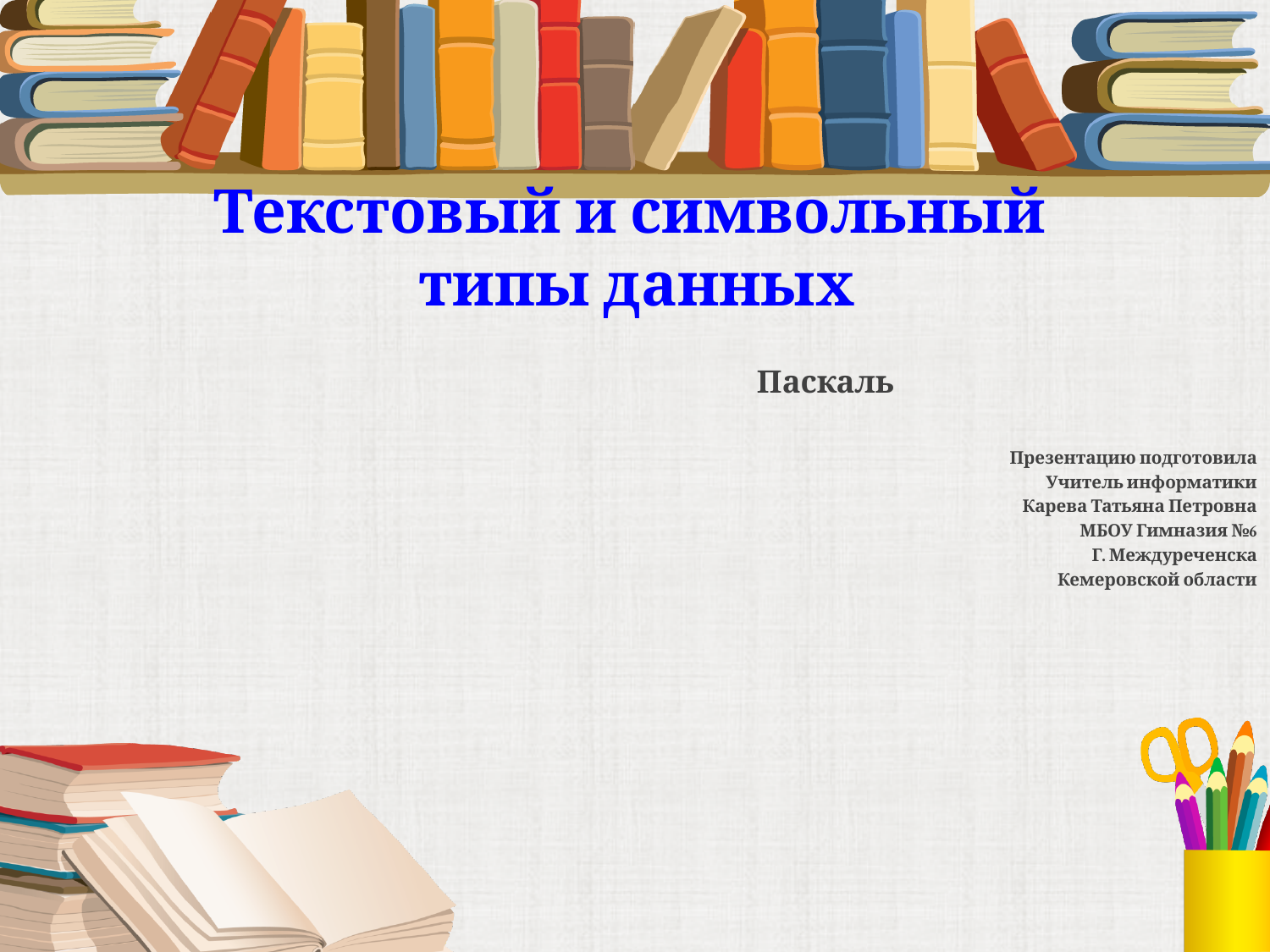

# Текстовый и символьный типы данных
Паскаль

Презентацию подготовила
Учитель информатики
Карева Татьяна Петровна
МБОУ Гимназия №6
Г. Междуреченска
Кемеровской области